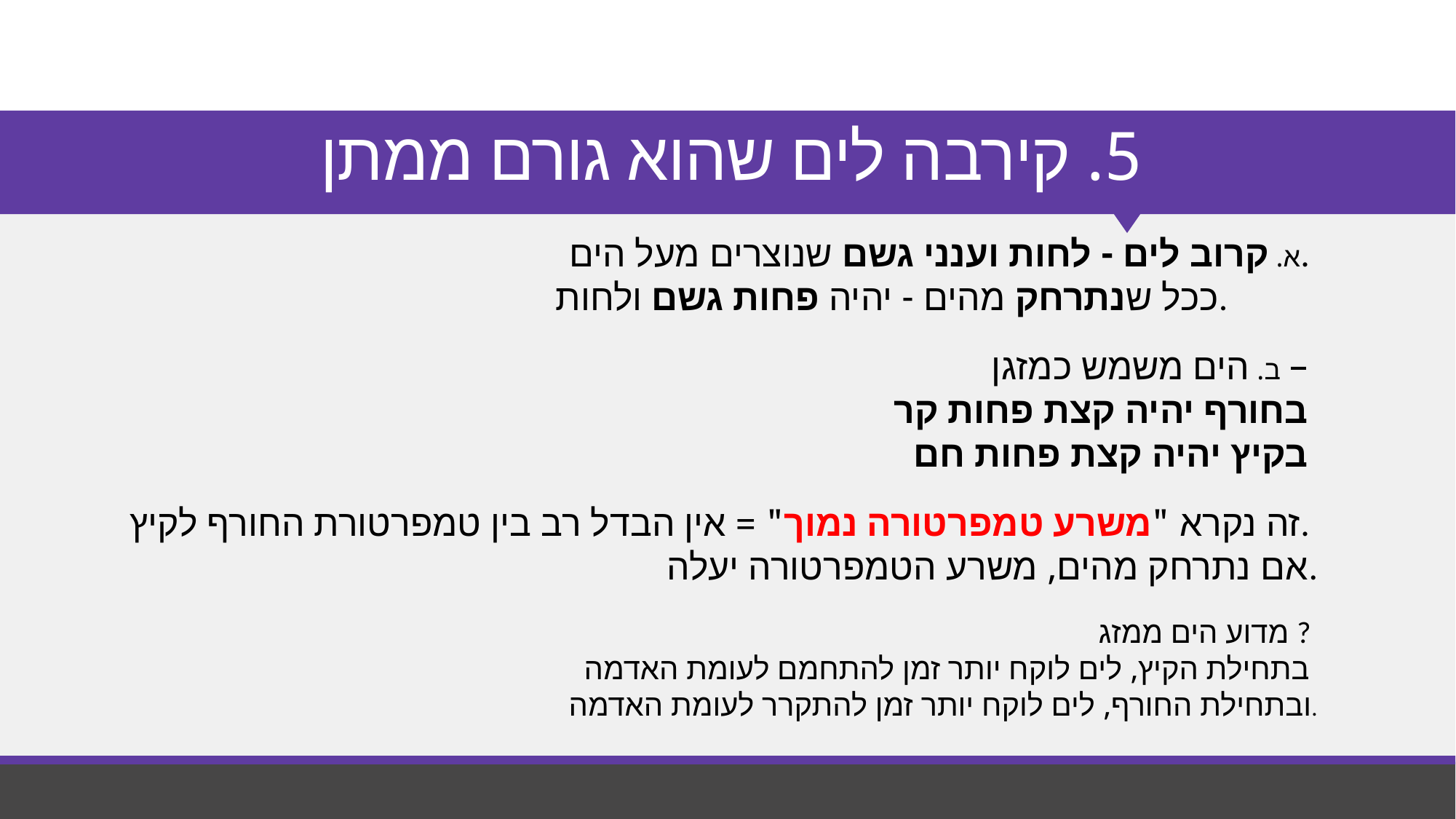

# 5. קירבה לים שהוא גורם ממתן
א. קרוב לים - לחות וענני גשם שנוצרים מעל הים.
ככל שנתרחק מהים - יהיה פחות גשם ולחות.

ב. הים משמש כמזגן –
בחורף יהיה קצת פחות קר
בקיץ יהיה קצת פחות חם

זה נקרא "משרע טמפרטורה נמוך" = אין הבדל רב בין טמפרטורת החורף לקיץ.
אם נתרחק מהים, משרע הטמפרטורה יעלה.

מדוע הים ממזג ?
בתחילת הקיץ, לים לוקח יותר זמן להתחמם לעומת האדמה
ובתחילת החורף, לים לוקח יותר זמן להתקרר לעומת האדמה.